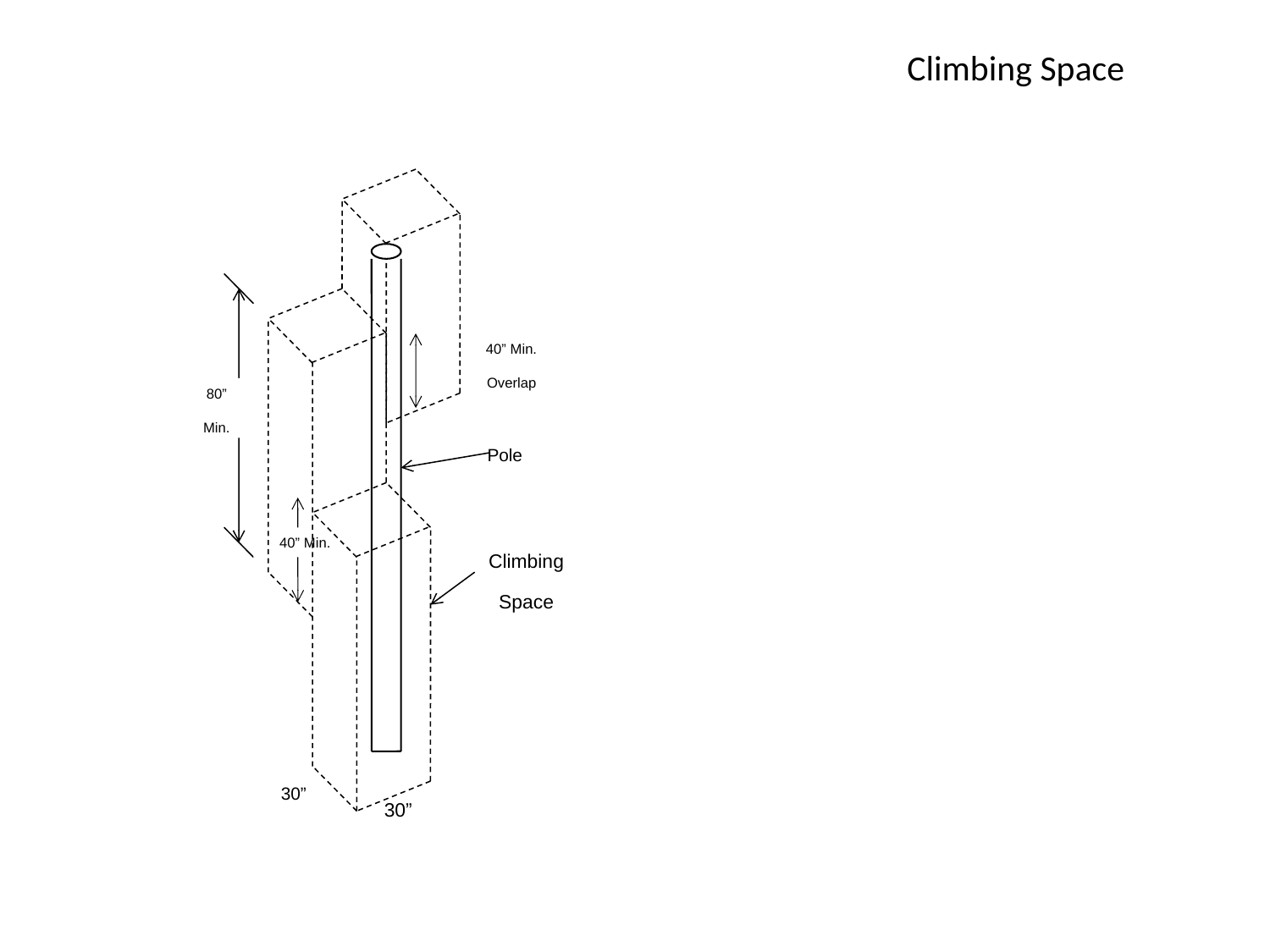

# Climbing Space

40” Min.
Overlap
Pole

40” Min.
Climbing
Space

80”
Min.

30”
30”